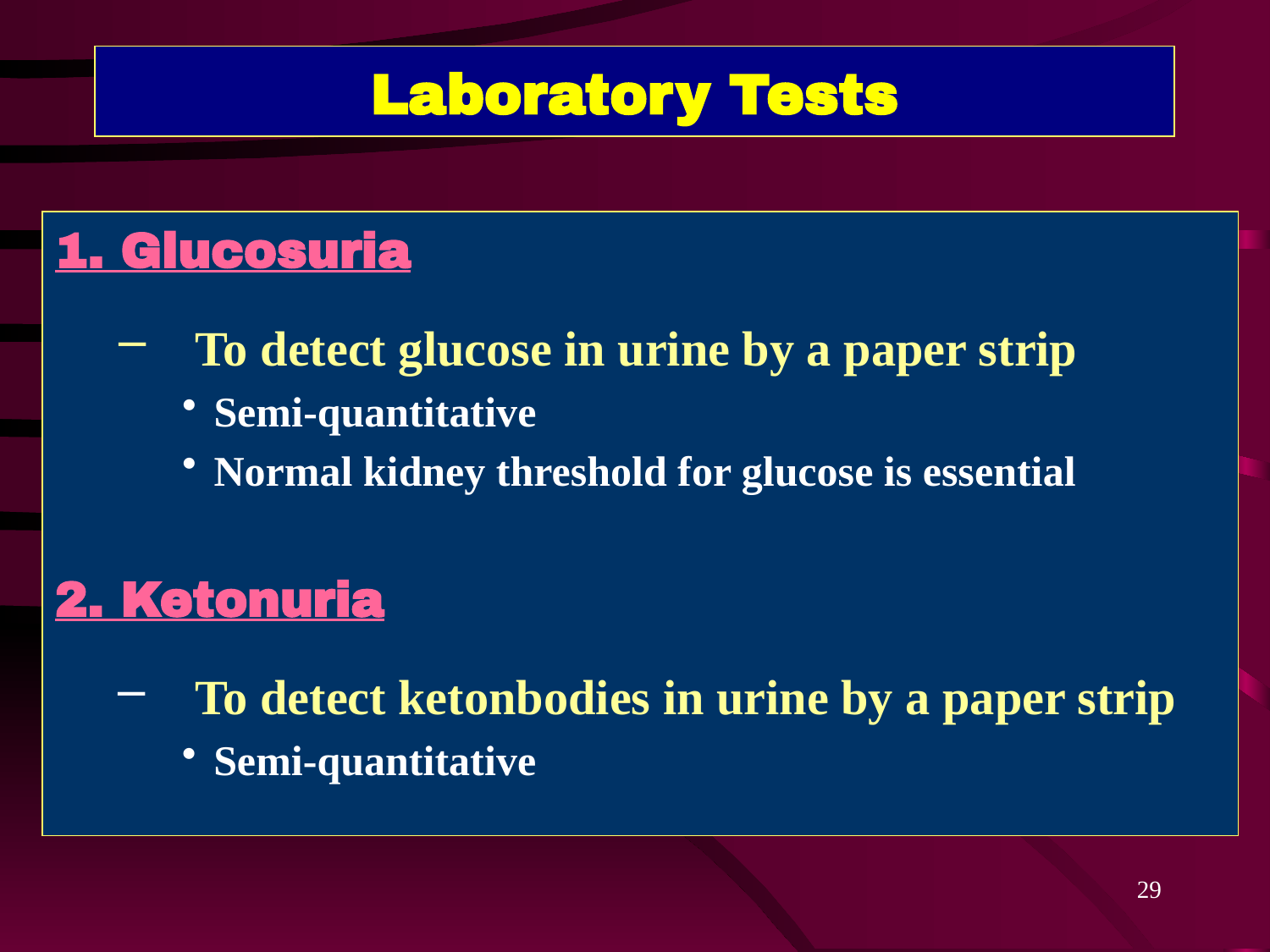

# Laboratory Tests
1. Glucosuria

   To detect glucose in urine by a paper strip
Semi-quantitative
Normal kidney threshold for glucose is essential
2. Ketonuria

   To detect ketonbodies in urine by a paper strip
Semi-quantitative
29